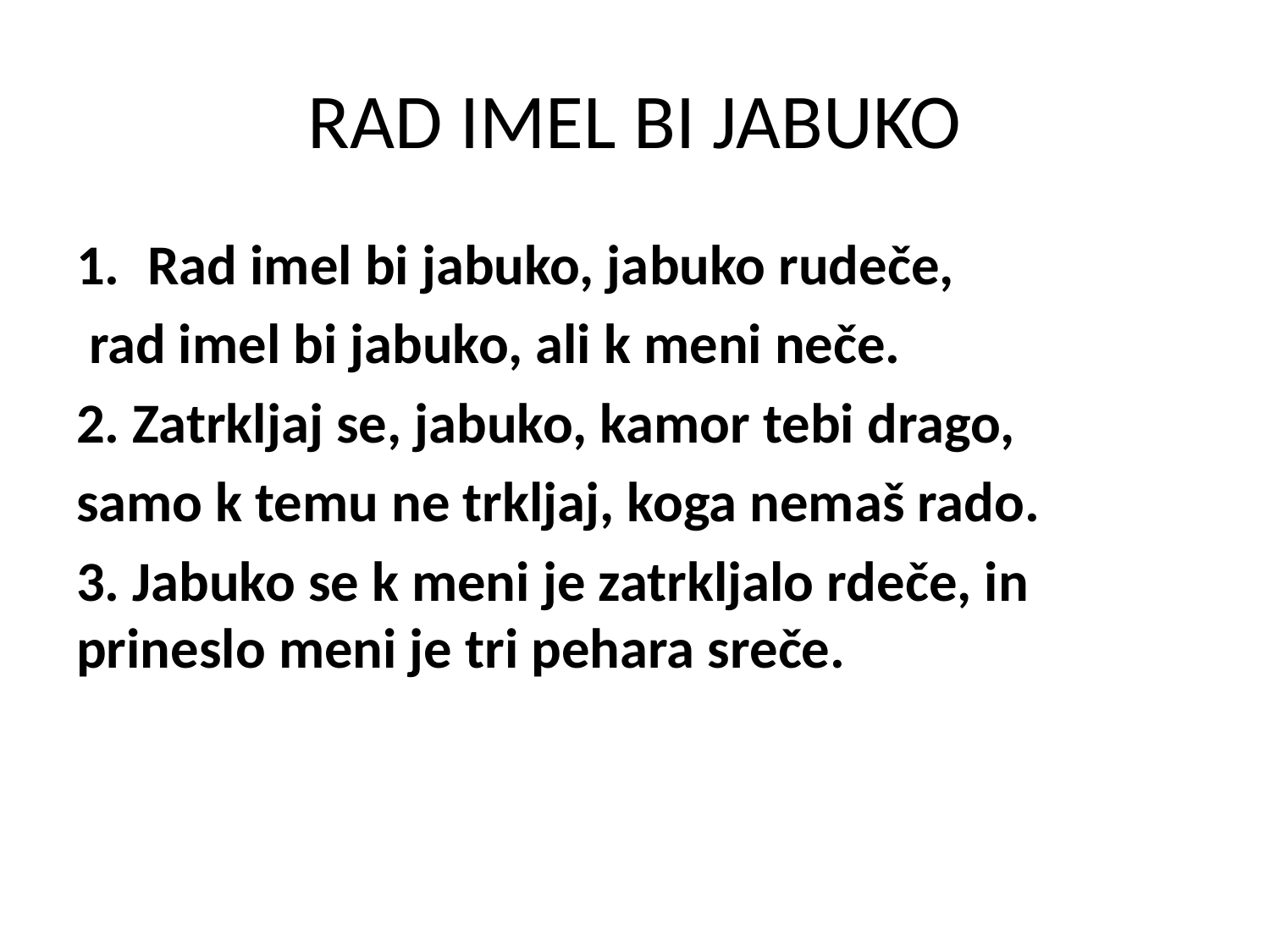

# RAD IMEL BI JABUKO
Rad imel bi jabuko, jabuko rudeče,
 rad imel bi jabuko, ali k meni neče.
2. Zatrkljaj se, jabuko, kamor tebi drago,
samo k temu ne trkljaj, koga nemaš rado.
3. Jabuko se k meni je zatrkljalo rdeče, in       prineslo meni je tri pehara sreče.